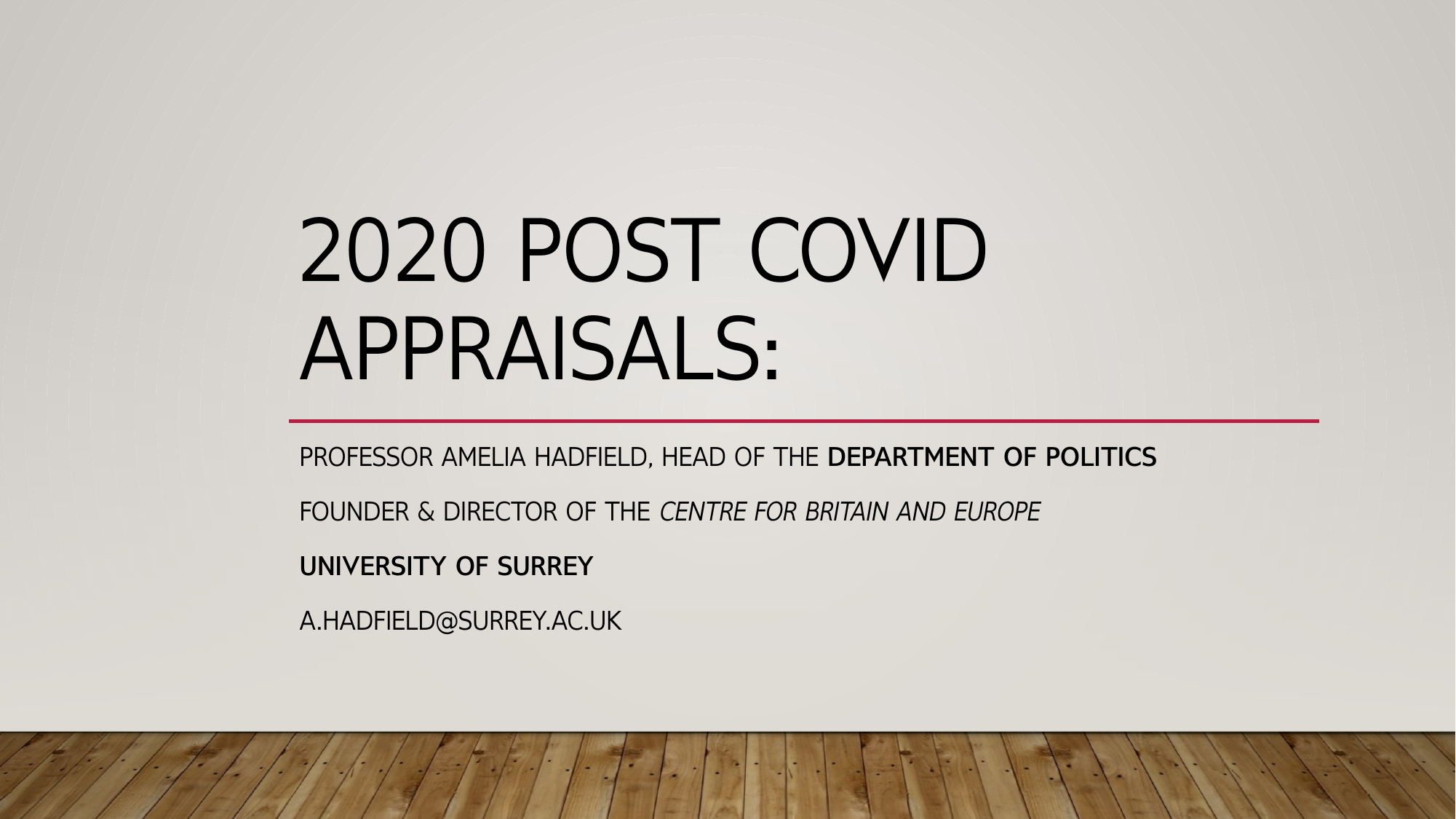

# 2020 Post Covid appraisals:
Professor amelia Hadfield, Head of the department of politics
Founder & director of the Centre for Britain and Europe
University of surrey
a.hadfield@surrey.ac.uk